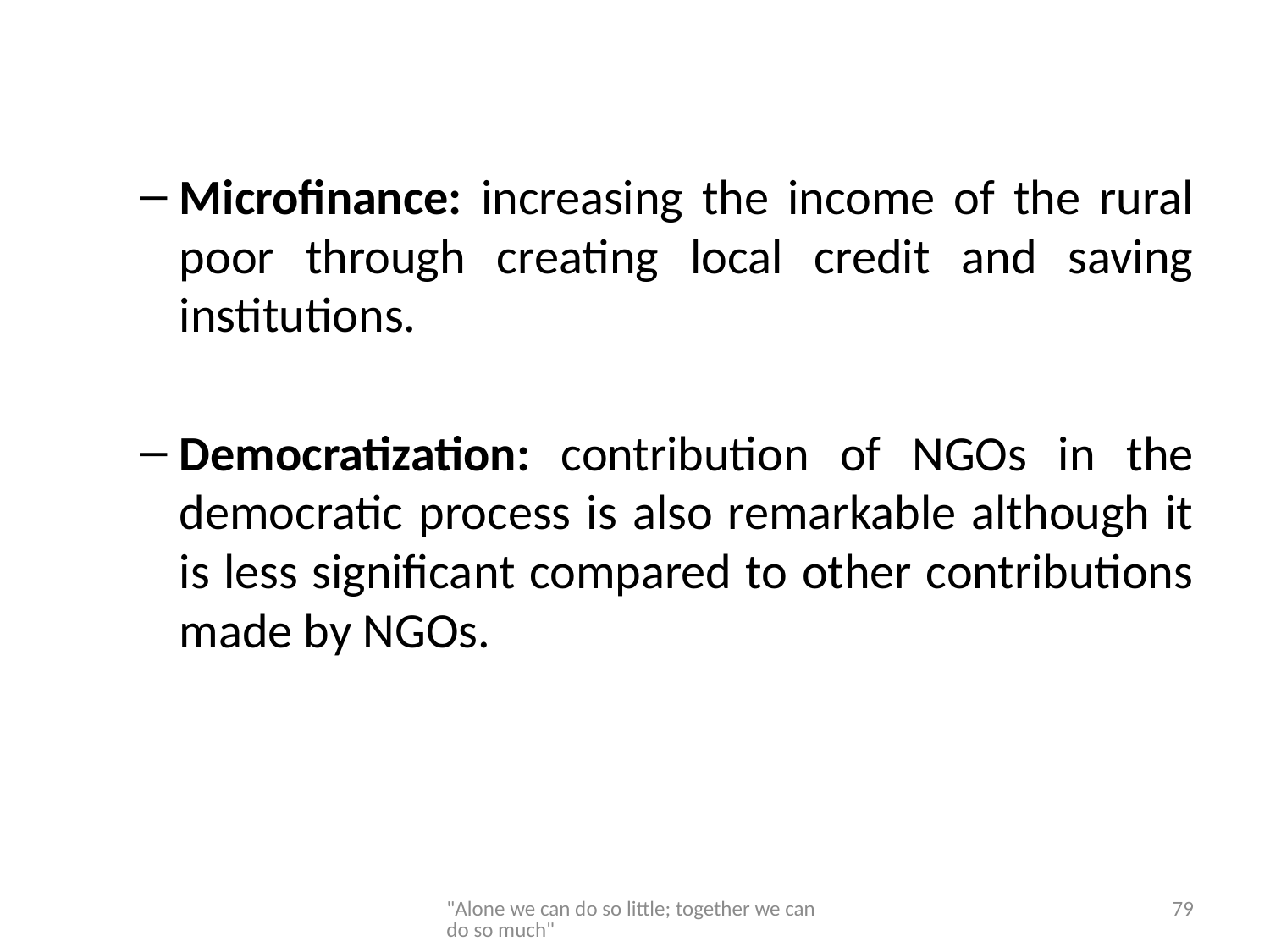

Microfinance: increasing the income of the rural poor through creating local credit and saving institutions.

Democratization: contribution of NGOs in the democratic process is also remarkable although it is less significant compared to other contributions made by NGOs.

"Alone we can do so little; together we can do so much"
79